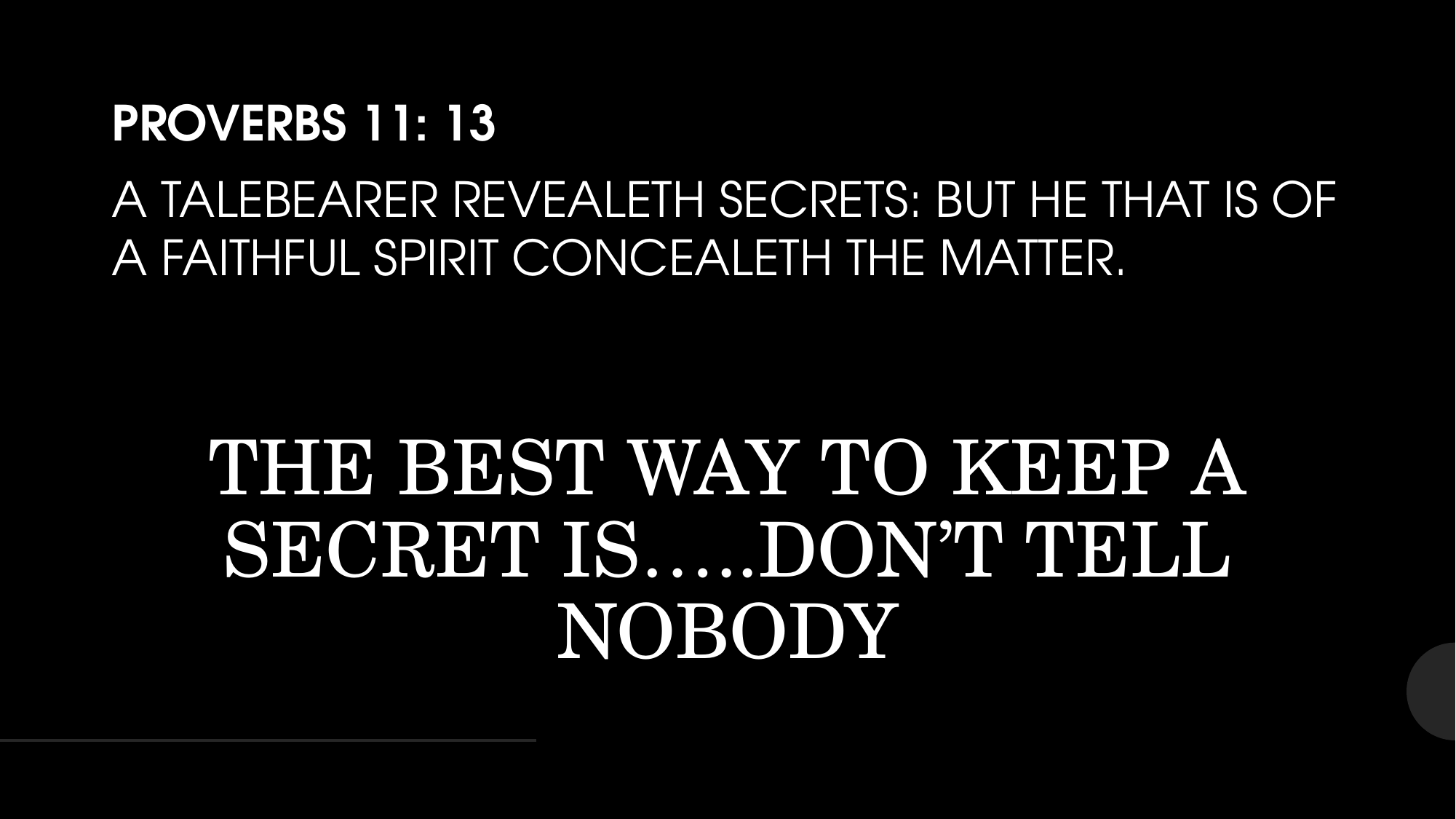

PROVERBS 11: 13

A TALEBEARER REVEALETH SECRETS: BUT HE THAT IS OF A FAITHFUL SPIRIT CONCEALETH THE MATTER.
# THE BEST WAY TO KEEP A SECRET IS…..DON’T TELL NOBODY